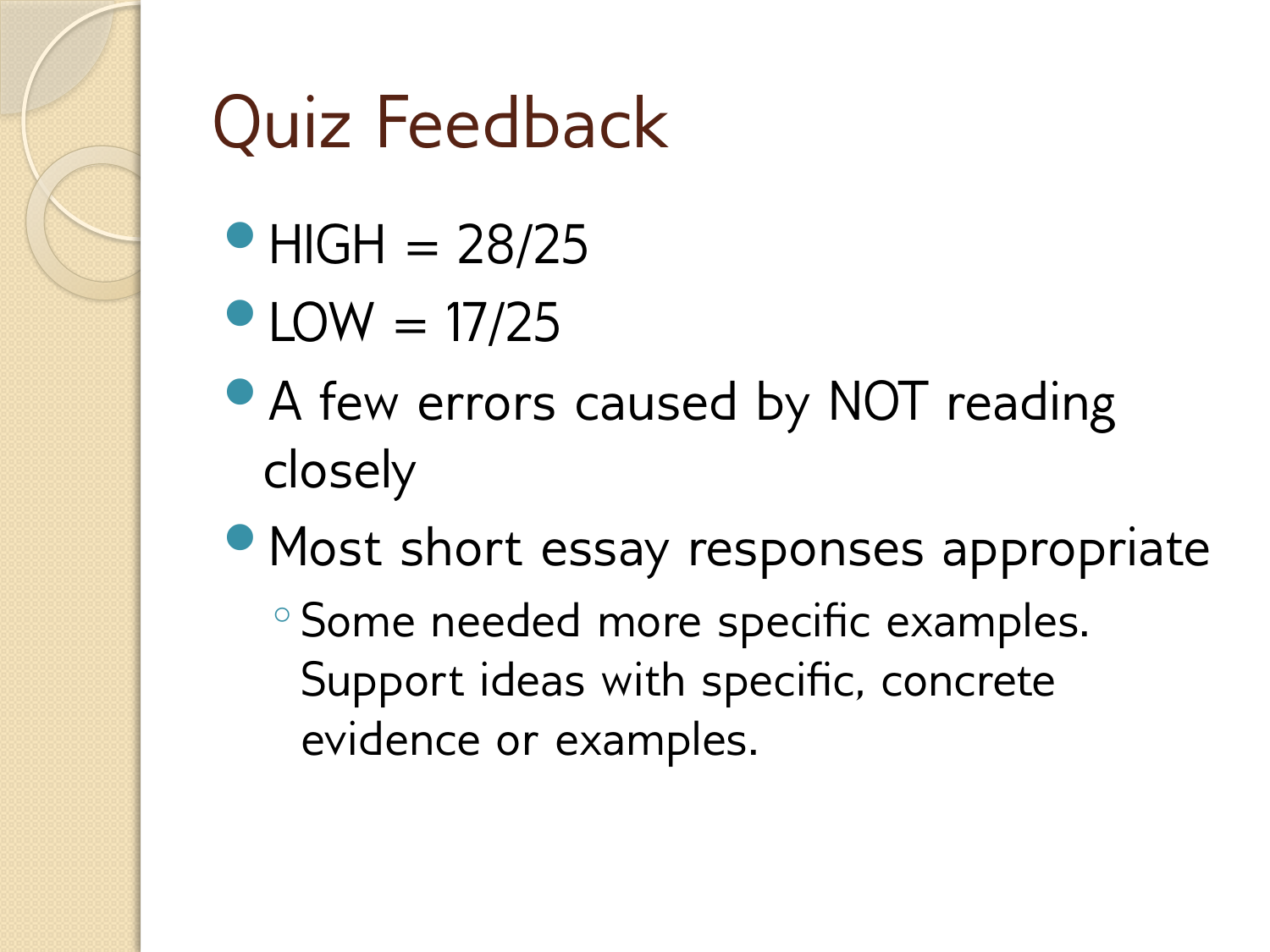

# Quiz Feedback
HIGH = 28/25
LOW = 17/25
A few errors caused by NOT reading closely
Most short essay responses appropriate
Some needed more specific examples. Support ideas with specific, concrete evidence or examples.